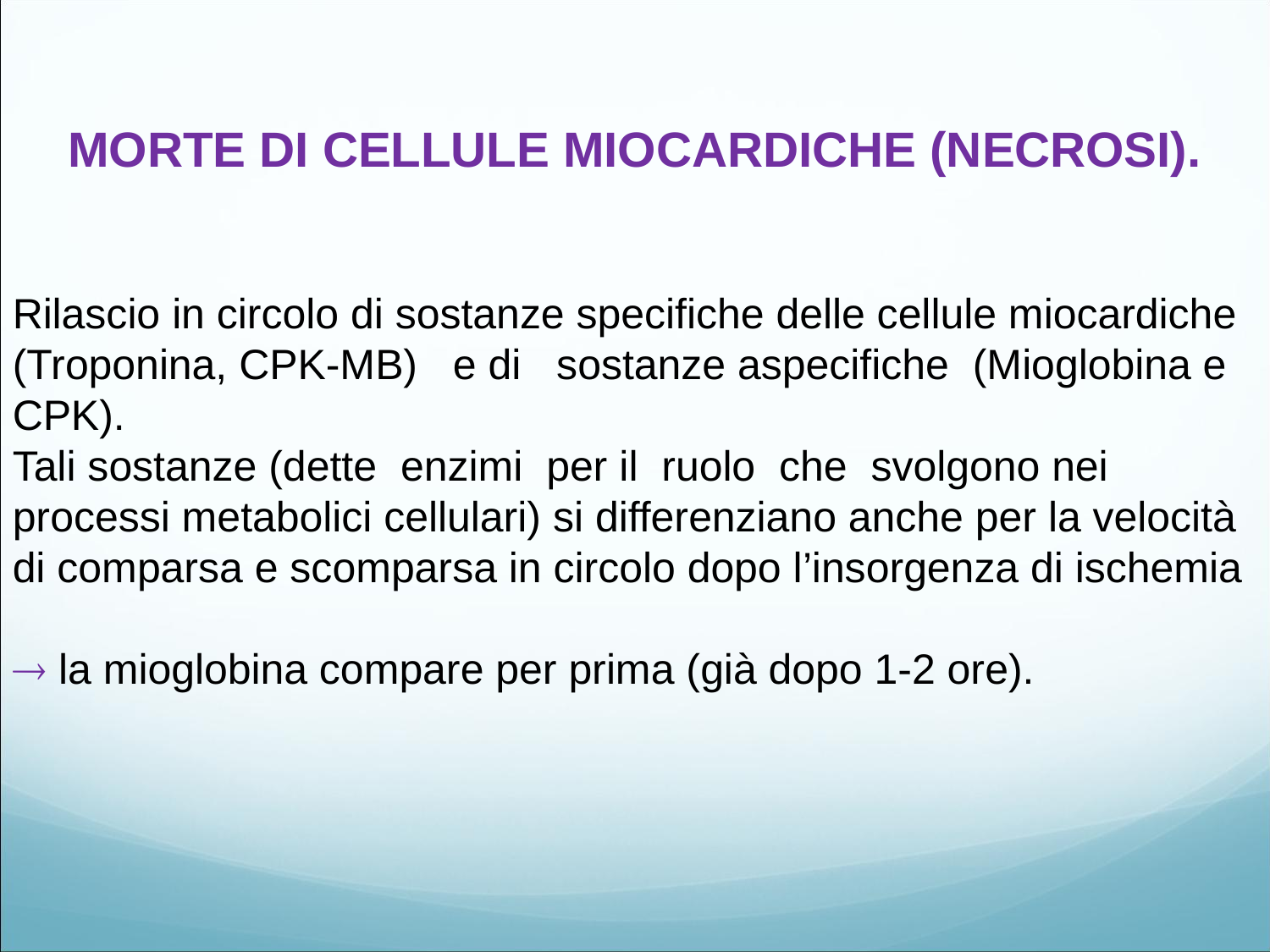

MORTE DI CELLULE MIOCARDICHE (NECROSI).

Rilascio in circolo di sostanze specifiche delle cellule miocardiche (Troponina, CPK-MB)   e di   sostanze aspecifiche  (Mioglobina e CPK).
Tali sostanze (dette  enzimi  per il  ruolo  che  svolgono nei processi metabolici cellulari) si differenziano anche per la velocità di comparsa e scomparsa in circolo dopo l’insorgenza di ischemia

→ la mioglobina compare per prima (già dopo 1-2 ore).